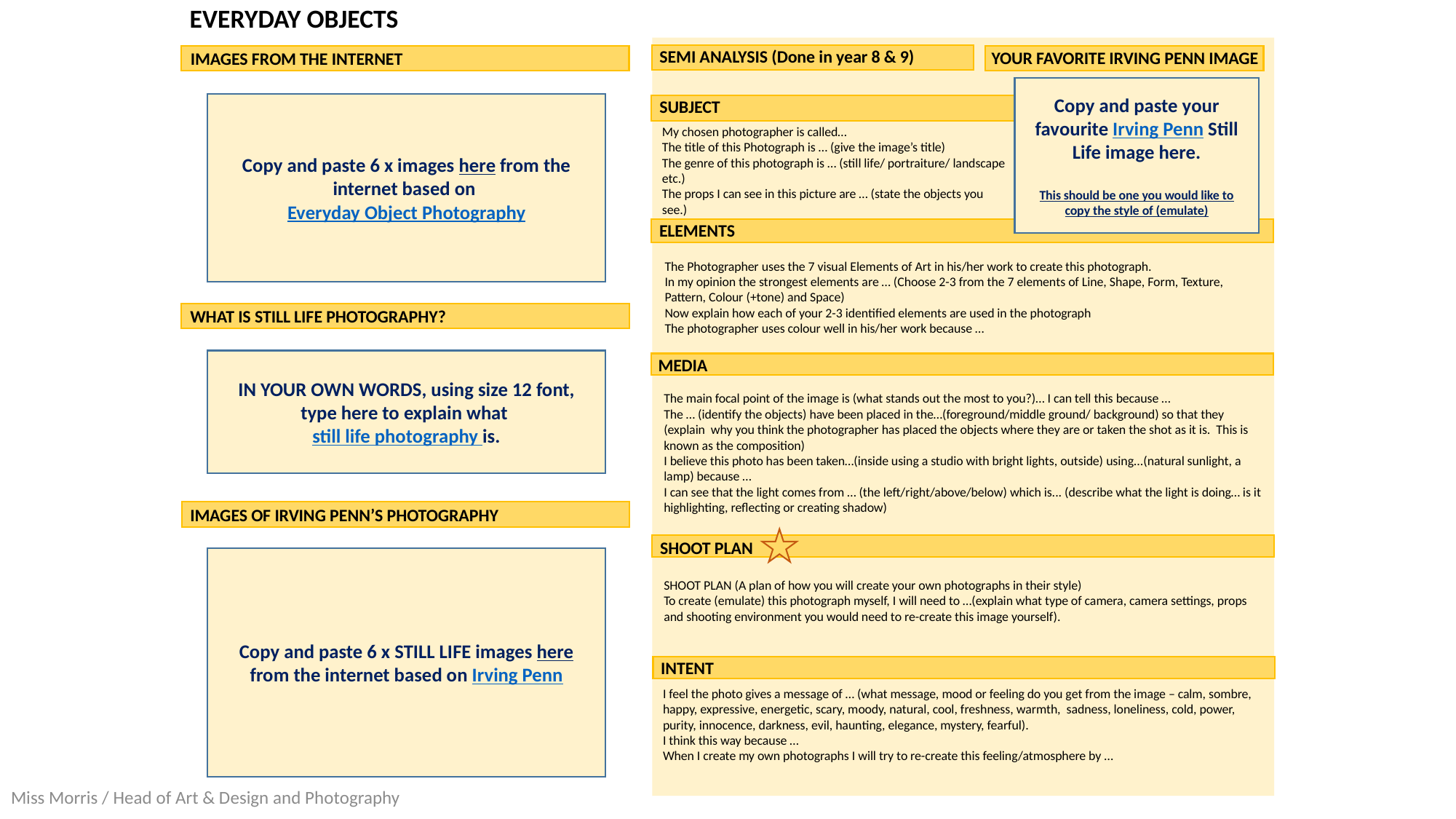

EVERYDAY OBJECTS

SEMI ANALYSIS (Done in year 8 & 9)
YOUR FAVORITE IRVING PENN IMAGE
IMAGES FROM THE INTERNET

Copy and paste your favourite Irving Penn Still Life image here.

This should be one you would like to copy the style of (emulate)
SUBJECT
Copy and paste 6 x images here from the internet based on Everyday Object Photography

My chosen photographer is called…
The title of this Photograph is … (give the image’s title)
The genre of this photograph is … (still life/ portraiture/ landscape etc.)
The props I can see in this picture are … (state the objects you see.)

ELEMENTS

The Photographer uses the 7 visual Elements of Art in his/her work to create this photograph.
In my opinion the strongest elements are … (Choose 2-3 from the 7 elements of Line, Shape, Form, Texture, Pattern, Colour (+tone) and Space)
Now explain how each of your 2-3 identified elements are used in the photograph
The photographer uses colour well in his/her work because …
WHAT IS STILL LIFE PHOTOGRAPHY?

IN YOUR OWN WORDS, using size 12 font, type here to explain what still life photography is.
MEDIA

The main focal point of the image is (what stands out the most to you?)… I can tell this because …
The … (identify the objects) have been placed in the…(foreground/middle ground/ background) so that they (explain  why you think the photographer has placed the objects where they are or taken the shot as it is.  This is known as the composition)
I believe this photo has been taken…(inside using a studio with bright lights, outside) using...(natural sunlight, a lamp) because …
I can see that the light comes from … (the left/right/above/below) which is... (describe what the light is doing… is it highlighting, reflecting or creating shadow)

SHOOT PLAN (A plan of how you will create your own photographs in their style)
To create (emulate) this photograph myself, I will need to …(explain what type of camera, camera settings, props and shooting environment you would need to re-create this image yourself).
IMAGES OF IRVING PENN’S PHOTOGRAPHY

SHOOT PLAN

Copy and paste 6 x STILL LIFE images here from the internet based on Irving Penn
INTENT

I feel the photo gives a message of … (what message, mood or feeling do you get from the image – calm, sombre, happy, expressive, energetic, scary, moody, natural, cool, freshness, warmth,  sadness, loneliness, cold, power, purity, innocence, darkness, evil, haunting, elegance, mystery, fearful).
I think this way because …
When I create my own photographs I will try to re-create this feeling/atmosphere by …
Miss Morris / Head of Art & Design and Photography